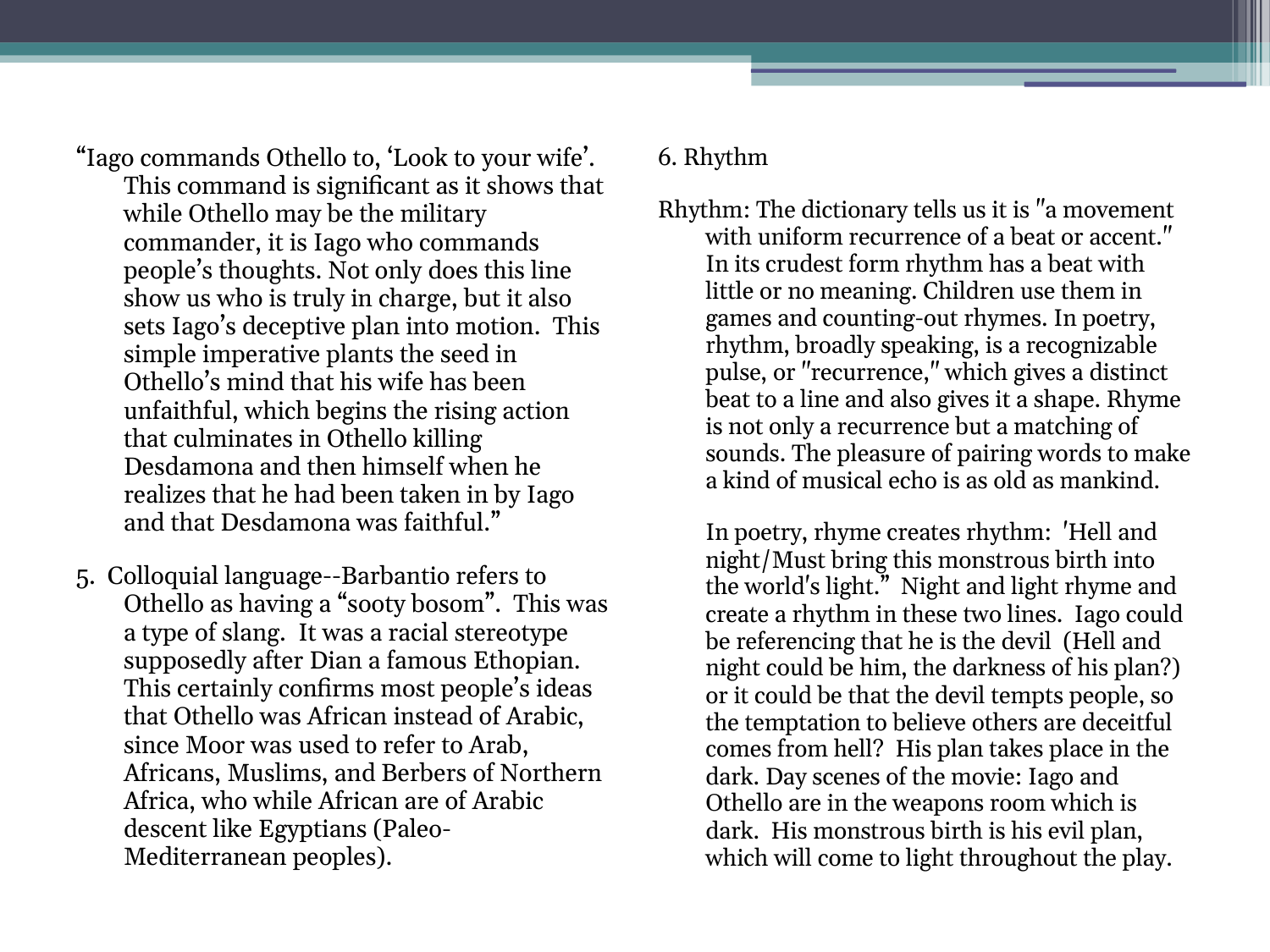

“Iago commands Othello to, ‘Look to your wife’.  This command is significant as it shows that while Othello may be the military commander, it is Iago who commands people’s thoughts. Not only does this line show us who is truly in charge, but it also sets Iago’s deceptive plan into motion.  This simple imperative plants the seed in Othello’s mind that his wife has been unfaithful, which begins the rising action that culminates in Othello killing Desdamona and then himself when he realizes that he had been taken in by Iago and that Desdamona was faithful.”
5.  Colloquial language--Barbantio refers to Othello as having a “sooty bosom”.  This was a type of slang.  It was a racial stereotype supposedly after Dian a famous Ethopian.    This certainly confirms most people’s ideas that Othello was African instead of Arabic, since Moor was used to refer to Arab, Africans, Muslims, and Berbers of Northern Africa, who while African are of Arabic descent like Egyptians (Paleo- Mediterranean peoples).

6. Rhythm
Rhythm: The dictionary tells us it is "a movement with uniform recurrence of a beat or accent." In its crudest form rhythm has a beat with little or no meaning. Children use them in games and counting-out rhymes. In poetry, rhythm, broadly speaking, is a recognizable pulse, or "recurrence," which gives a distinct beat to a line and also gives it a shape. Rhyme is not only a recurrence but a matching of sounds. The pleasure of pairing words to make a kind of musical echo is as old as mankind.
	In poetry, rhyme creates rhythm:  'Hell and night/Must bring this monstrous birth into the world's light.”  Night and light rhyme and create a rhythm in these two lines.  Iago could be referencing that he is the devil  (Hell and night could be him, the darkness of his plan?) or it could be that the devil tempts people, so the temptation to believe others are deceitful comes from hell?  His plan takes place in the dark. Day scenes of the movie: Iago and Othello are in the weapons room which is dark.  His monstrous birth is his evil plan, which will come to light throughout the play.

#